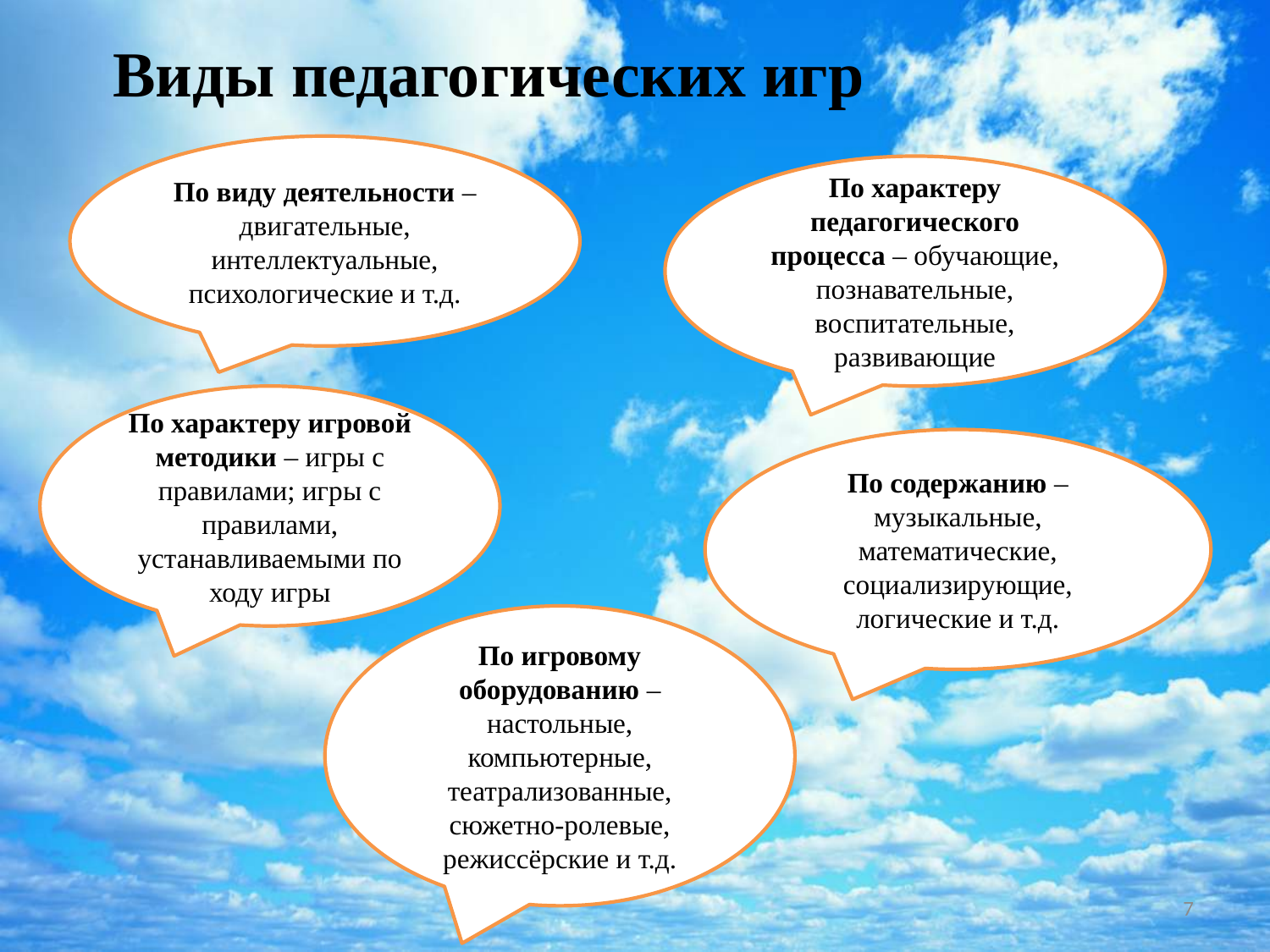

Виды педагогических игр
По виду деятельности – двигательные, интеллектуальные,
психологические и т.д.
По характеру педагогического процесса – обучающие,
познавательные, воспитательные, развивающие
По характеру игровой методики – игры с правилами; игры с
правилами, устанавливаемыми по ходу игры
По содержанию – музыкальные, математические,
социализирующие, логические и т.д.
По игровому оборудованию – настольные, компьютерные,
театрализованные, сюжетно-ролевые, режиссёрские и т.д.
7